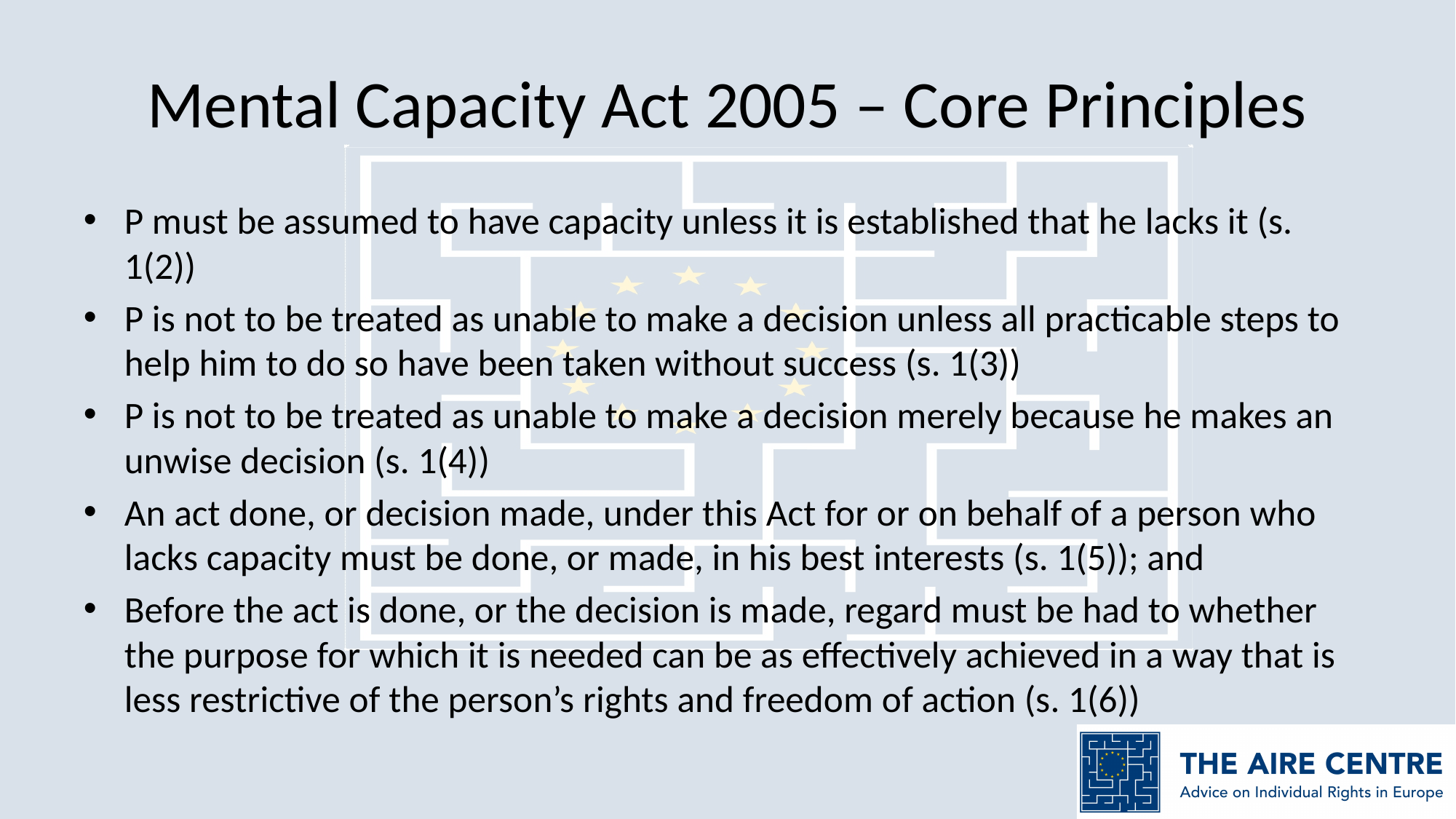

# Mental Capacity Act 2005 – Core Principles
P must be assumed to have capacity unless it is established that he lacks it (s. 1(2))
P is not to be treated as unable to make a decision unless all practicable steps to help him to do so have been taken without success (s. 1(3))
P is not to be treated as unable to make a decision merely because he makes an unwise decision (s. 1(4))
An act done, or decision made, under this Act for or on behalf of a person who lacks capacity must be done, or made, in his best interests (s. 1(5)); and
Before the act is done, or the decision is made, regard must be had to whether the purpose for which it is needed can be as effectively achieved in a way that is less restrictive of the person’s rights and freedom of action (s. 1(6))